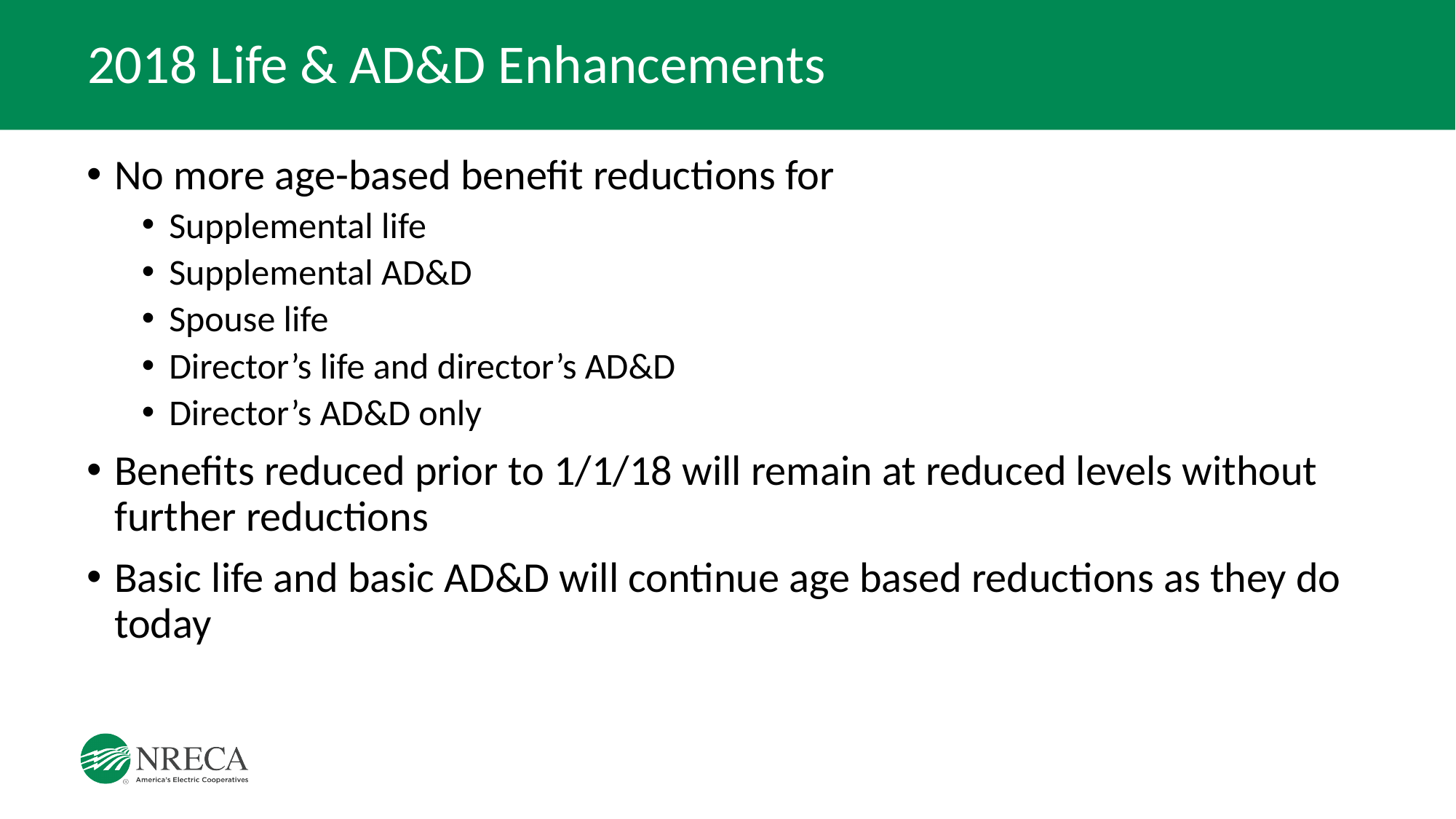

# 2018 Life & AD&D Enhancements
No more age-based benefit reductions for
Supplemental life
Supplemental AD&D
Spouse life
Director’s life and director’s AD&D
Director’s AD&D only
Benefits reduced prior to 1/1/18 will remain at reduced levels without further reductions
Basic life and basic AD&D will continue age based reductions as they do today